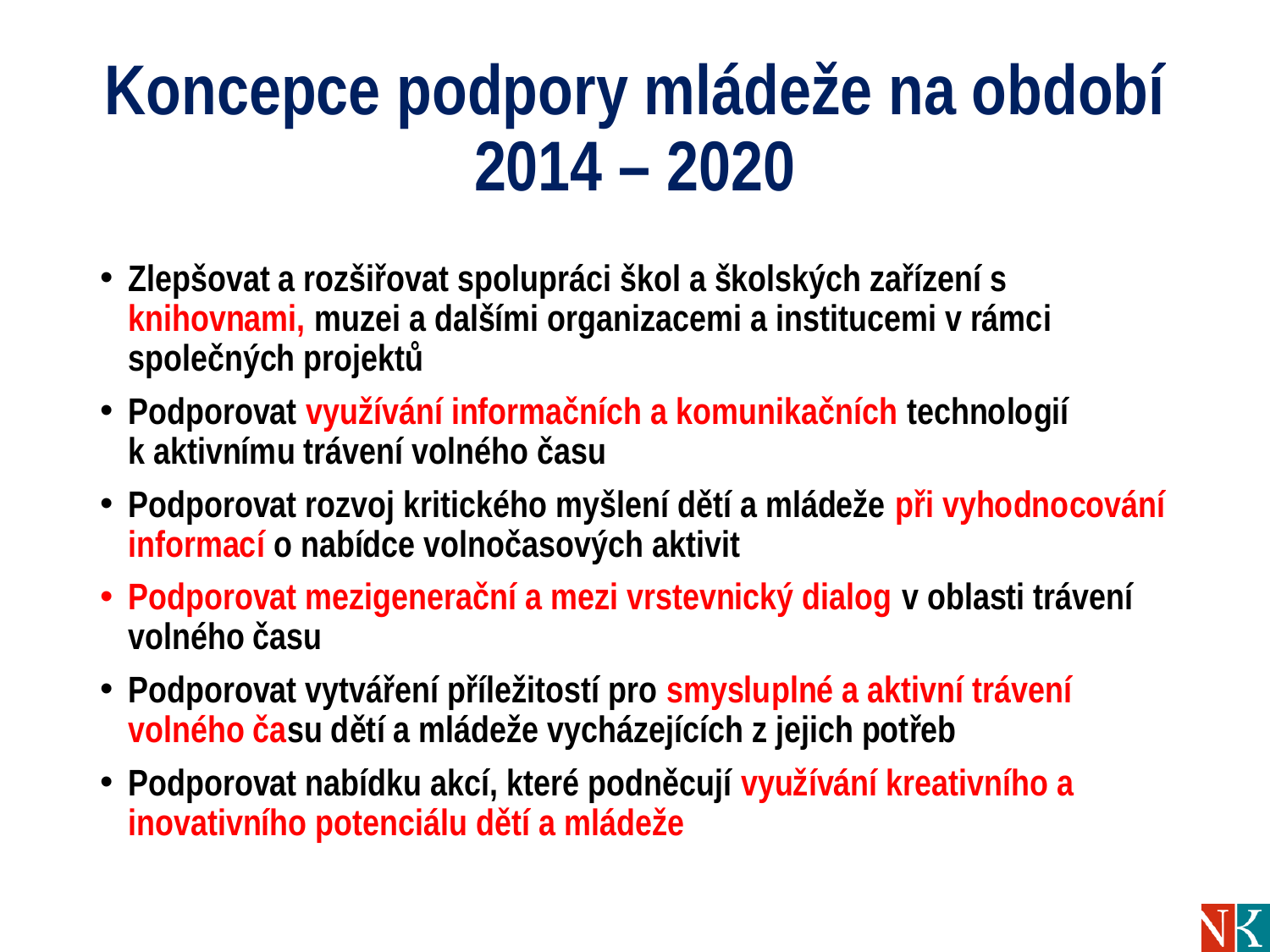

# Koncepce podpory mládeže na období 2014 – 2020
Zlepšovat a rozšiřovat spolupráci škol a školských zařízení s knihovnami, muzei a dalšími organizacemi a institucemi v rámci společných projektů
Podporovat využívání informačních a komunikačních technologií k aktivnímu trávení volného času
Podporovat rozvoj kritického myšlení dětí a mládeže při vyhodnocování informací o nabídce volnočasových aktivit
Podporovat mezigenerační a mezi vrstevnický dialog v oblasti trávení volného času
Podporovat vytváření příležitostí pro smysluplné a aktivní trávení volného času dětí a mládeže vycházejících z jejich potřeb
Podporovat nabídku akcí, které podněcují využívání kreativního a inovativního potenciálu dětí a mládeže